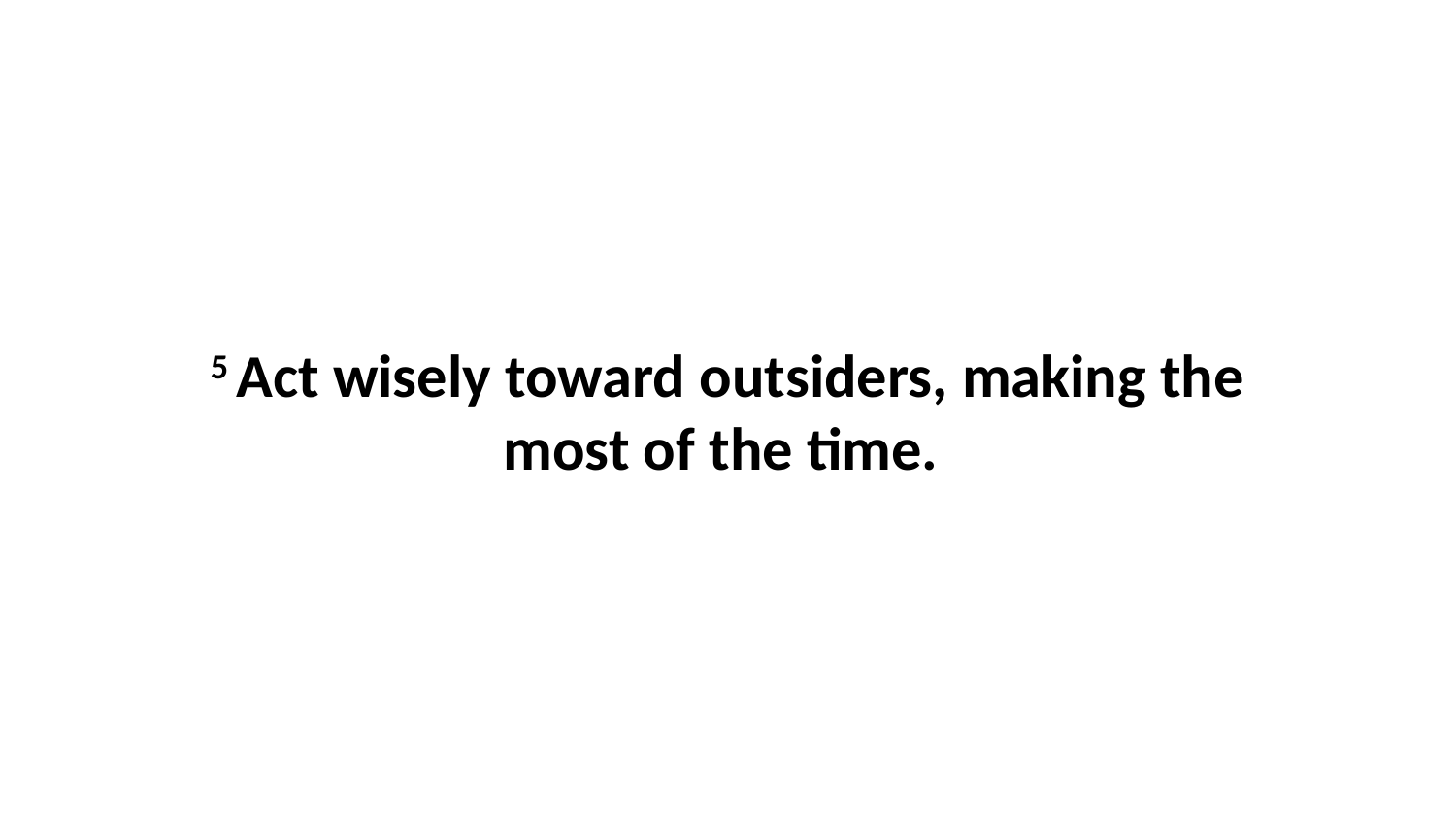

5 Act wisely toward outsiders, making the most of the time.